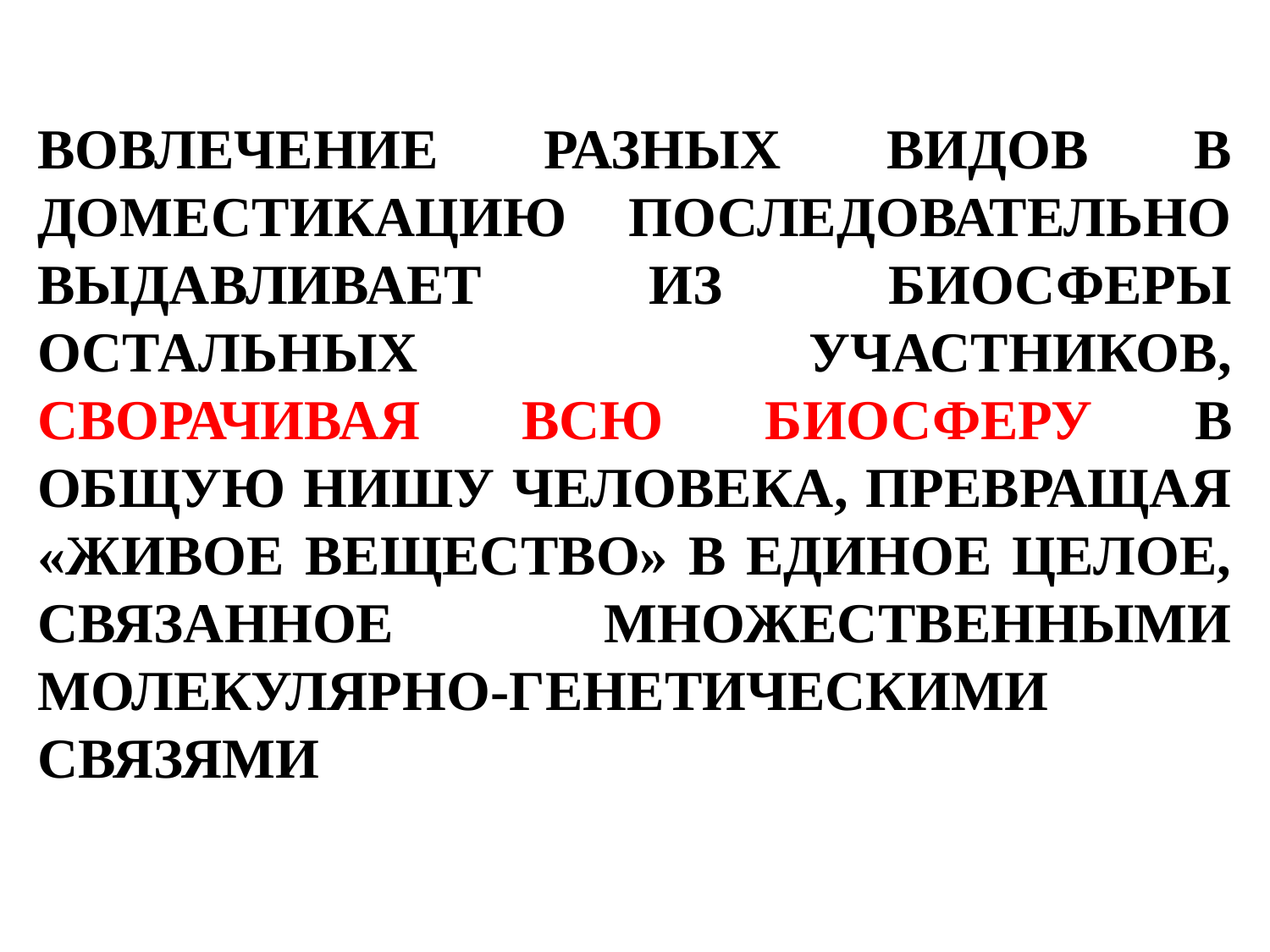

ВОВЛЕЧЕНИЕ РАЗНЫХ ВИДОВ В ДОМЕСТИКАЦИЮ ПОСЛЕДОВАТЕЛЬНО ВЫДАВЛИВАЕТ ИЗ БИОСФЕРЫ ОСТАЛЬНЫХ УЧАСТНИКОВ, СВОРАЧИВАЯ ВСЮ БИОСФЕРУ В ОБЩУЮ НИШУ ЧЕЛОВЕКА, ПРЕВРАЩАЯ «ЖИВОЕ ВЕЩЕСТВО» В ЕДИНОЕ ЦЕЛОЕ, СВЯЗАННОЕ МНОЖЕСТВЕННЫМИ МОЛЕКУЛЯРНО-ГЕНЕТИЧЕСКИМИ СВЯЗЯМИ